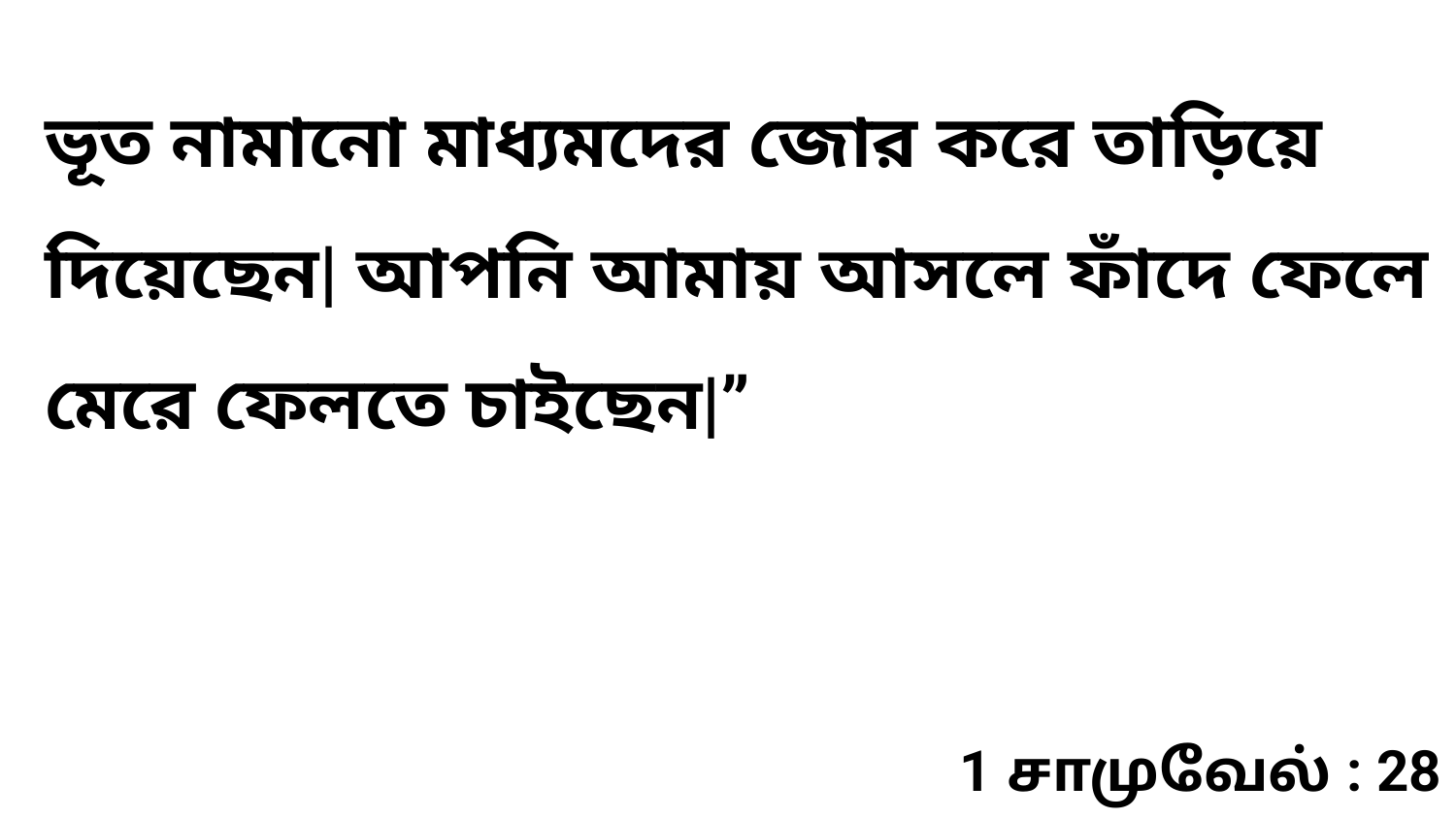

ভূত নামানো মাধ্যমদের জোর করে তাড়িয়ে দিয়েছেন| আপনি আমায় আসলে ফাঁদে ফেলে মেরে ফেলতে চাইছেন|”
1 சாமுவேல் : 28